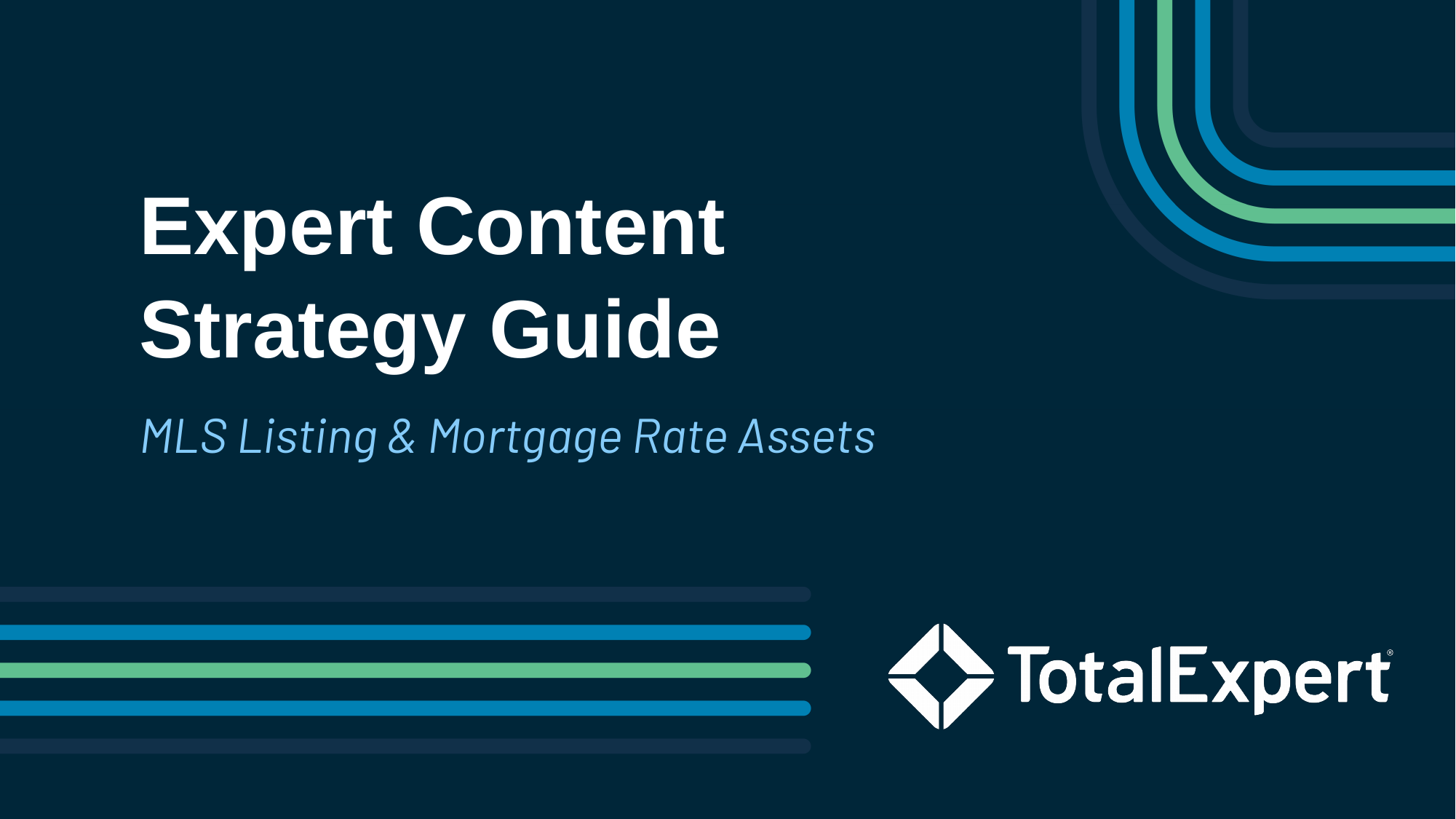

Expert Content
Strategy Guide
MLS Listing & Mortgage Rate Assets